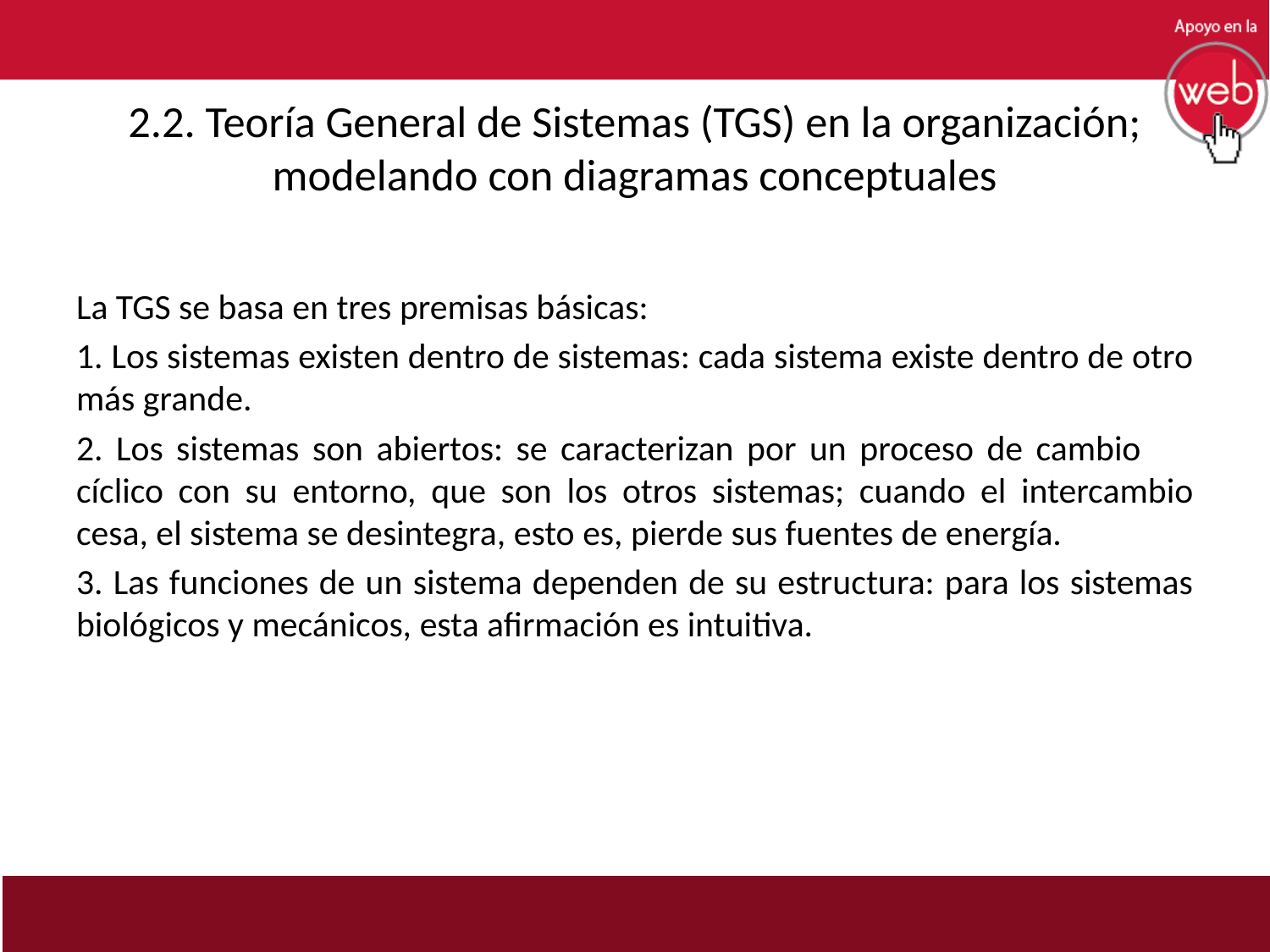

# 2.2. Teoría General de Sistemas (TGS) en la organización; modelando con diagramas conceptuales
La TGS se basa en tres premisas básicas:
1. Los sistemas existen dentro de sistemas: cada sistema existe dentro de otro más grande.
2. Los sistemas son abiertos: se caracterizan por un proceso de cambio     cíclico con su entorno, que son los otros sistemas; cuando el intercambio cesa, el sistema se desintegra, esto es, pierde sus fuentes de energía.
3. Las funciones de un sistema dependen de su estructura: para los sistemas biológicos y mecánicos, esta afirmación es intuitiva.